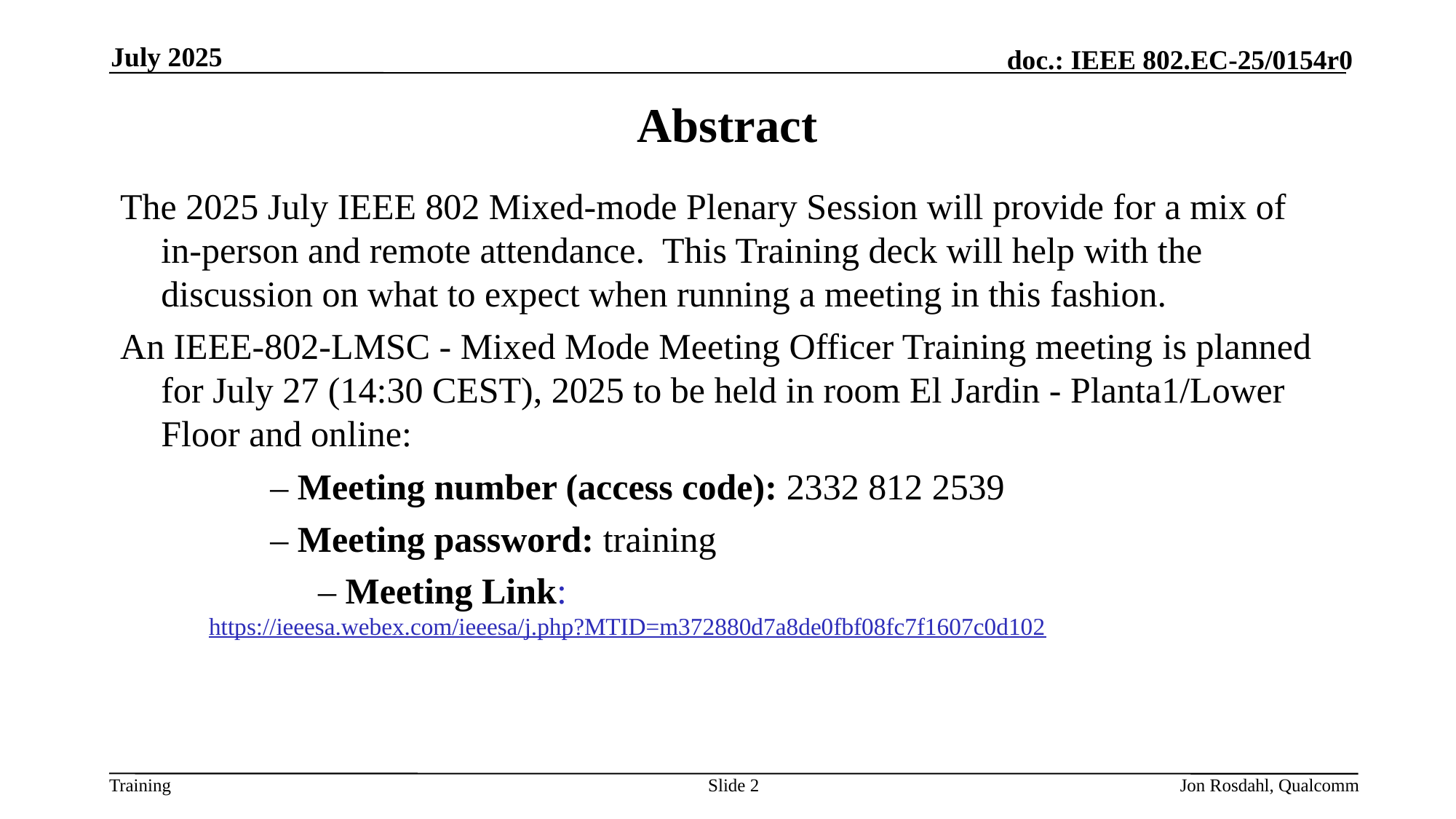

July 2025
# Abstract
The 2025 July IEEE 802 Mixed-mode Plenary Session will provide for a mix of in-person and remote attendance.  This Training deck will help with the discussion on what to expect when running a meeting in this fashion.
An IEEE-802-LMSC - Mixed Mode Meeting Officer Training meeting is planned for July 27 (14:30 CEST), 2025 to be held in room El Jardin - Planta1/Lower Floor and online:
		– Meeting number (access code): 2332 812 2539
 		– Meeting password: training
	 	– Meeting Link: https://ieeesa.webex.com/ieeesa/j.php?MTID=m372880d7a8de0fbf08fc7f1607c0d102
Slide 2
Jon Rosdahl, Qualcomm